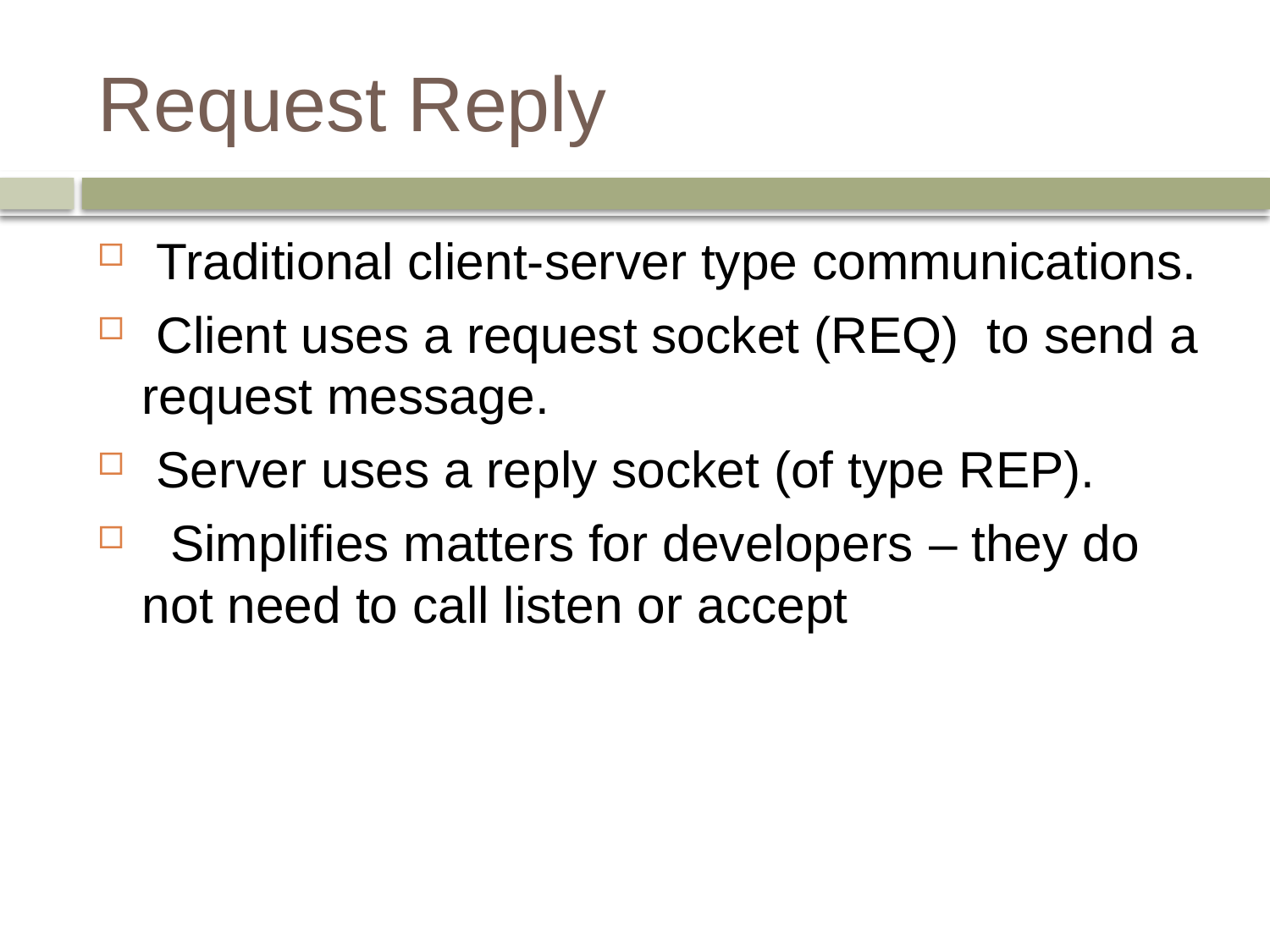

# Request Reply
 Traditional client-server type communications.
 Client uses a request socket (REQ)  to send a request message.
 Server uses a reply socket (of type REP).
  Simplifies matters for developers – they do not need to call listen or accept